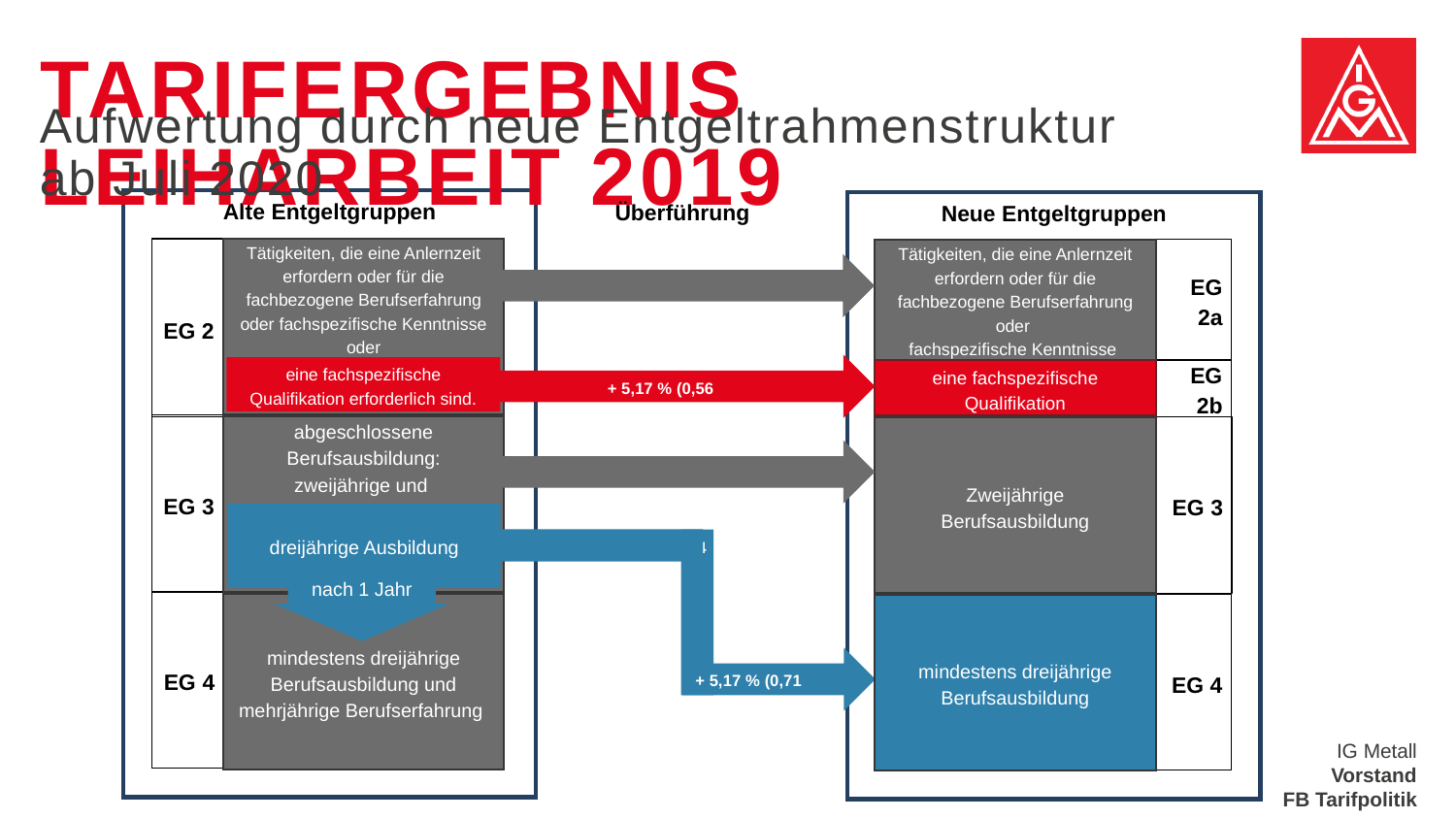

# Tarifergebnis Leiharbeit 2019
Aufwertung durch neue Entgeltrahmenstruktur ab Juli 2020

Überführung
Alte Entgeltgruppen
Neue Entgeltgruppen
EG 2
Tätigkeiten, die eine Anlernzeit erfordern oder für die fachbezogene Berufserfahrung oder fachspezifische Kenntnisse oder

Tätigkeiten, die eine Anlernzeit erfordern oder für die fachbezogene Berufserfahrung oder
fachspezifische Kenntnisse

eine fachspezifische Qualifikation erforderlich sind.
eine fachspezifische Qualifikation
abgeschlossene Berufsausbildung: zweijährige und

dreijährige Ausbildung
direkt in die EG 4
nach 1 Jahr
mindestens dreijährige Berufsausbildung und mehrjährige Berufserfahrung

+ 5,17 % (0,71 Euro)
mindestens dreijährige Berufsausbildung
Zweijährige Berufsausbildung

+ 5,17 % (0,56 Euro)
EG 2a
EG 2b
EG 3
EG 3
EG 4
EG 4